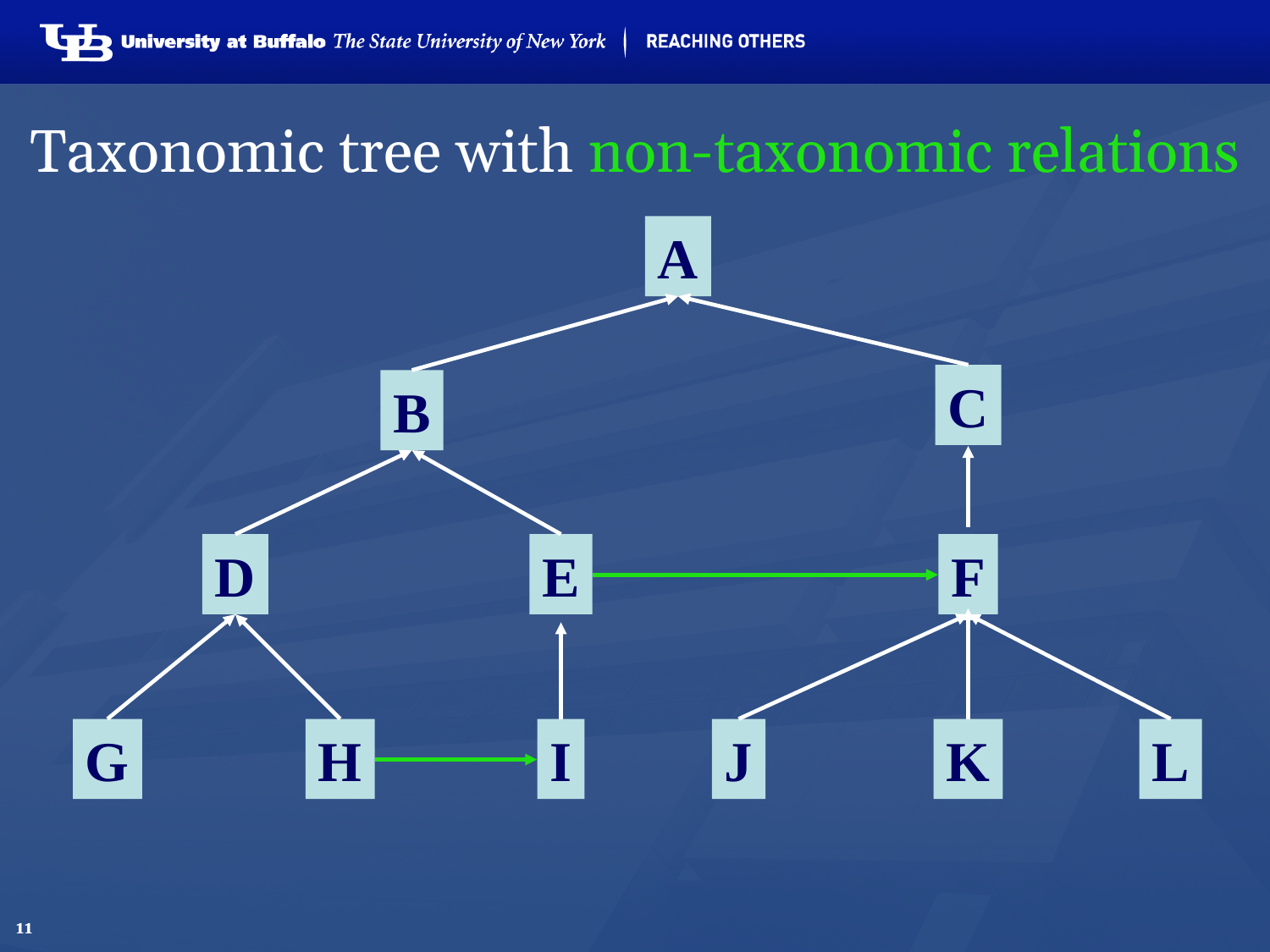

11
# Taxonomic tree with non-taxonomic relations
A
C
B
D
E
F
G
H
I
J
K
L